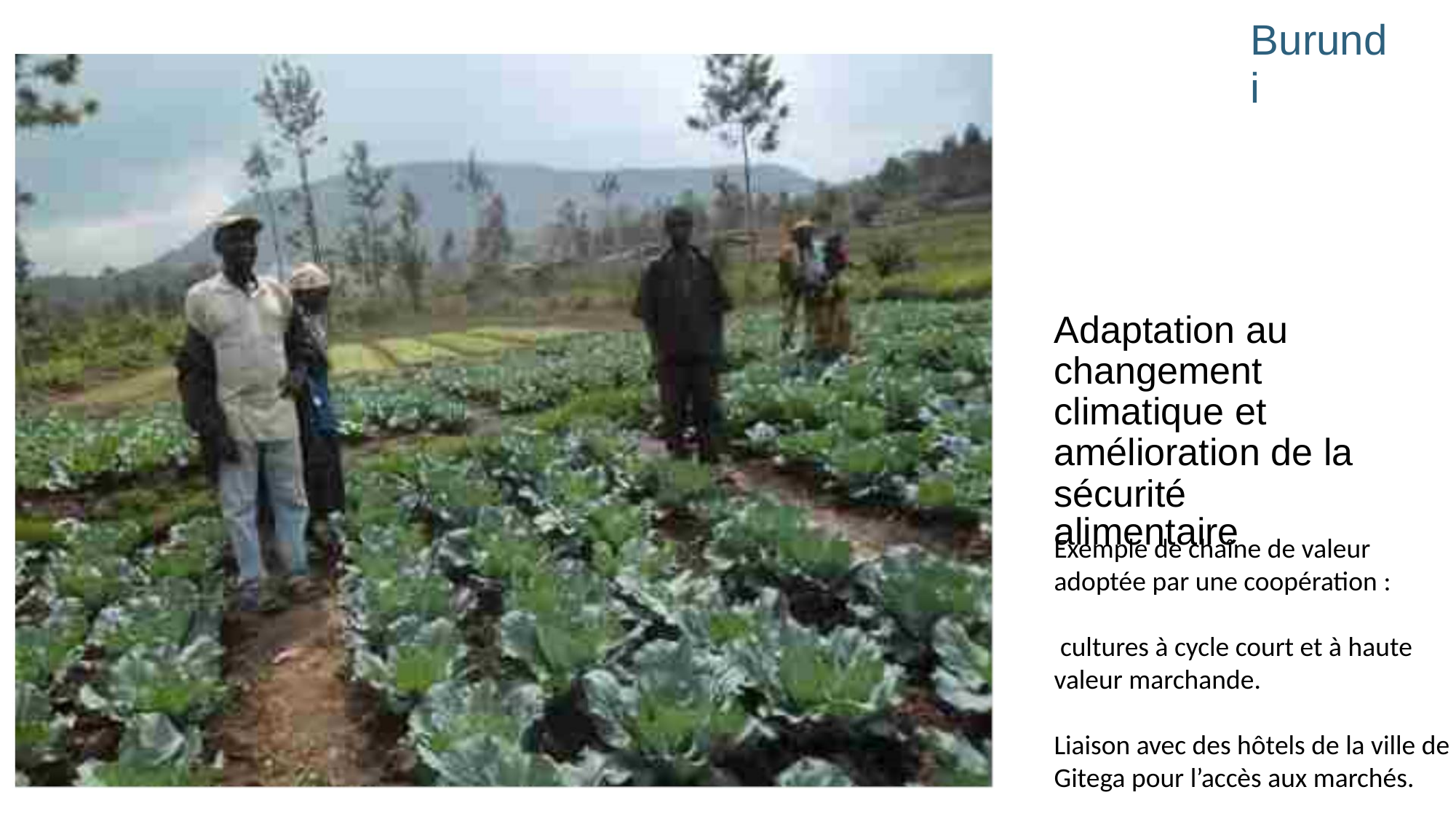

Burundi
Adaptation au
changement
climatique et
amélioration de la
sécurité alimentaire
Exemple de chaîne de valeur
adoptée par une coopération :
cultures à cycle court et à haute
valeur marchande.
Liaison avec des hôtels de la ville de
Gitega pour l’accès aux marchés.